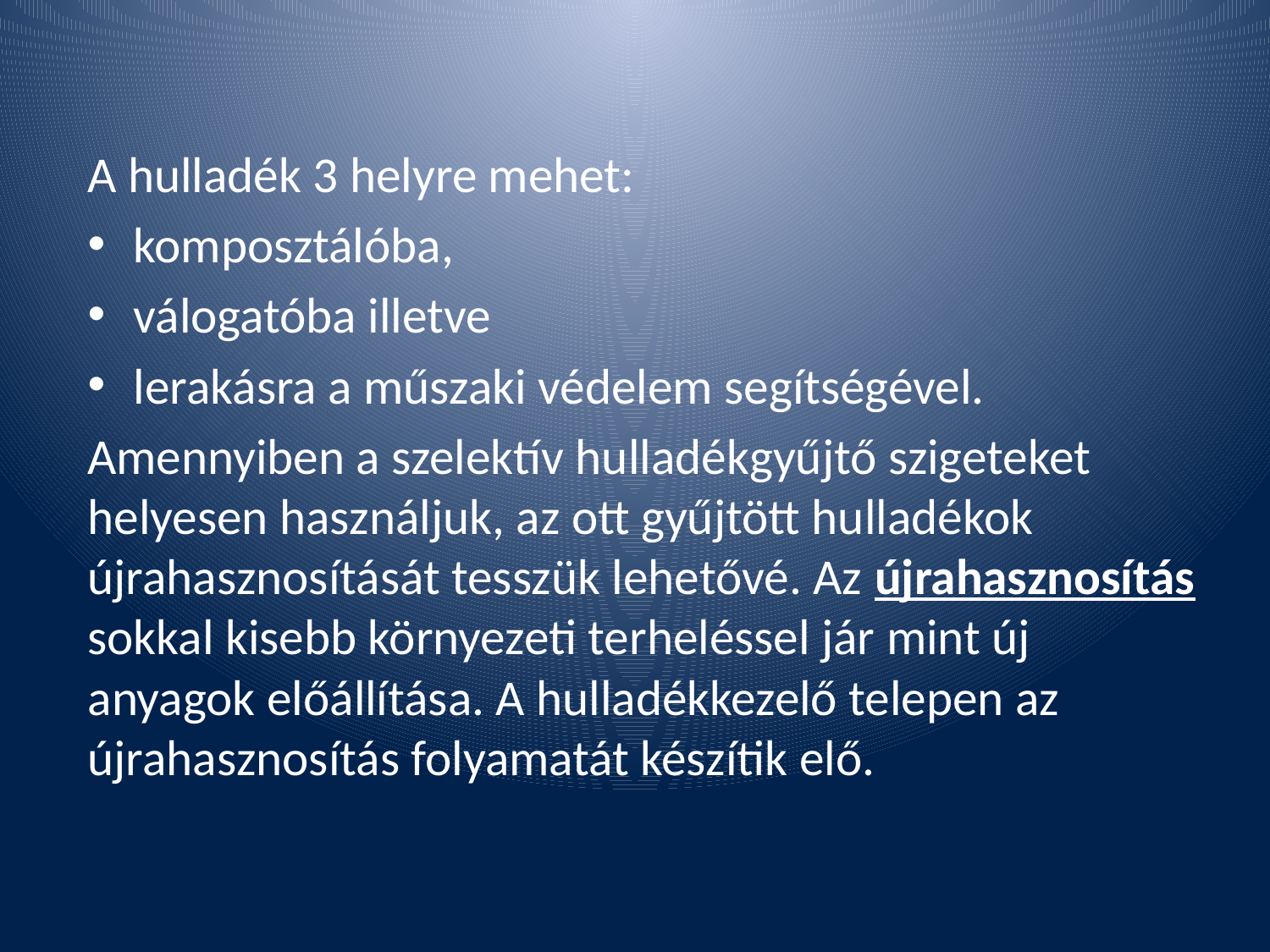

A hulladék 3 helyre mehet:
komposztálóba,
válogatóba illetve
lerakásra a műszaki védelem segítségével.
Amennyiben a szelektív hulladékgyűjtő szigeteket helyesen használjuk, az ott gyűjtött hulladékok újrahasznosítását tesszük lehetővé. Az újrahasznosítás sokkal kisebb környezeti terheléssel jár mint új anyagok előállítása. A hulladékkezelő telepen az újrahasznosítás folyamatát készítik elő.